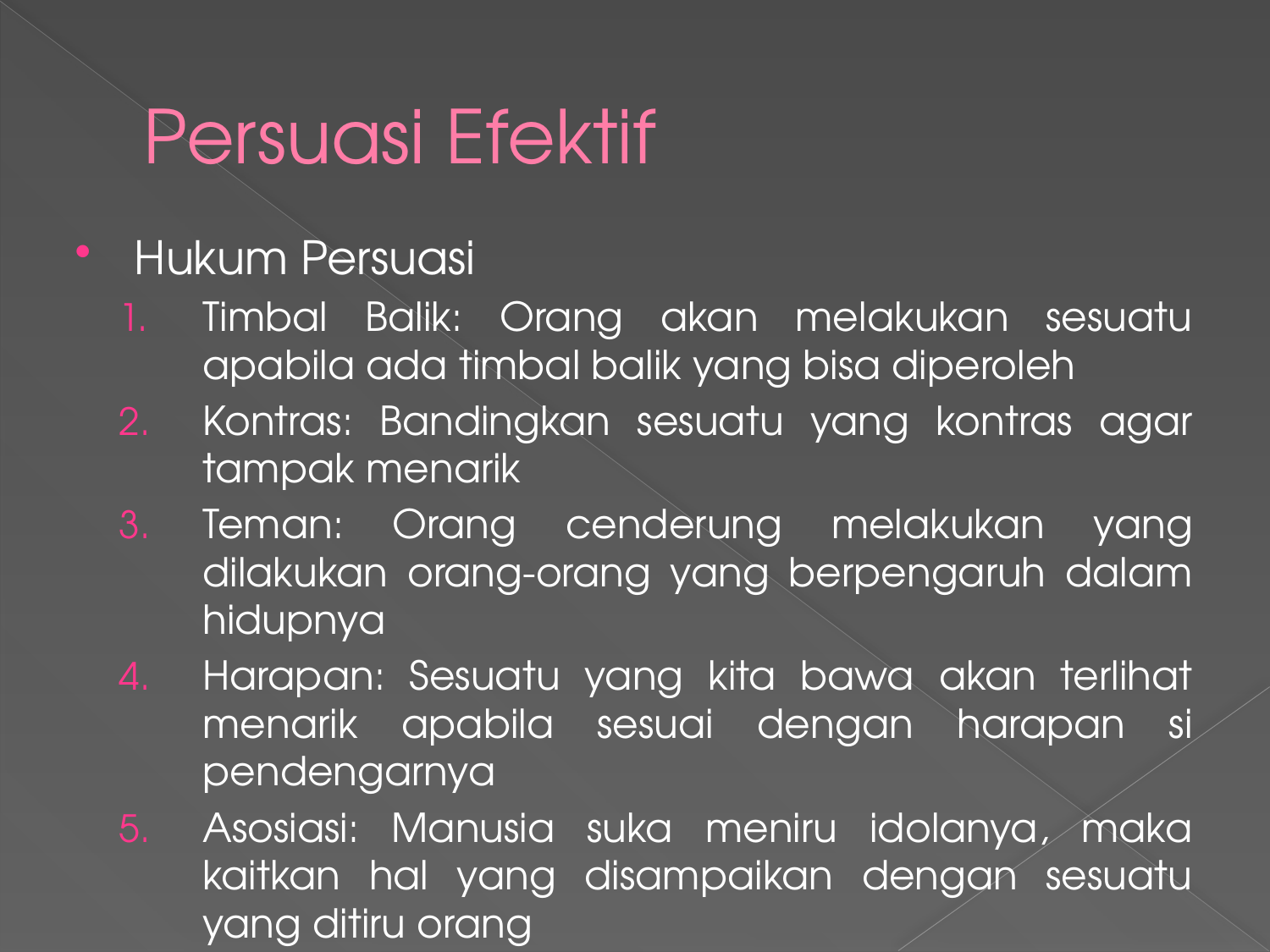

# Persuasi Efektif
Hukum Persuasi
Timbal Balik: Orang akan melakukan sesuatu apabila ada timbal balik yang bisa diperoleh
Kontras: Bandingkan sesuatu yang kontras agar tampak menarik
Teman: Orang cenderung melakukan yang dilakukan orang-orang yang berpengaruh dalam hidupnya
Harapan: Sesuatu yang kita bawa akan terlihat menarik apabila sesuai dengan harapan si pendengarnya
Asosiasi: Manusia suka meniru idolanya, maka kaitkan hal yang disampaikan dengan sesuatu yang ditiru orang